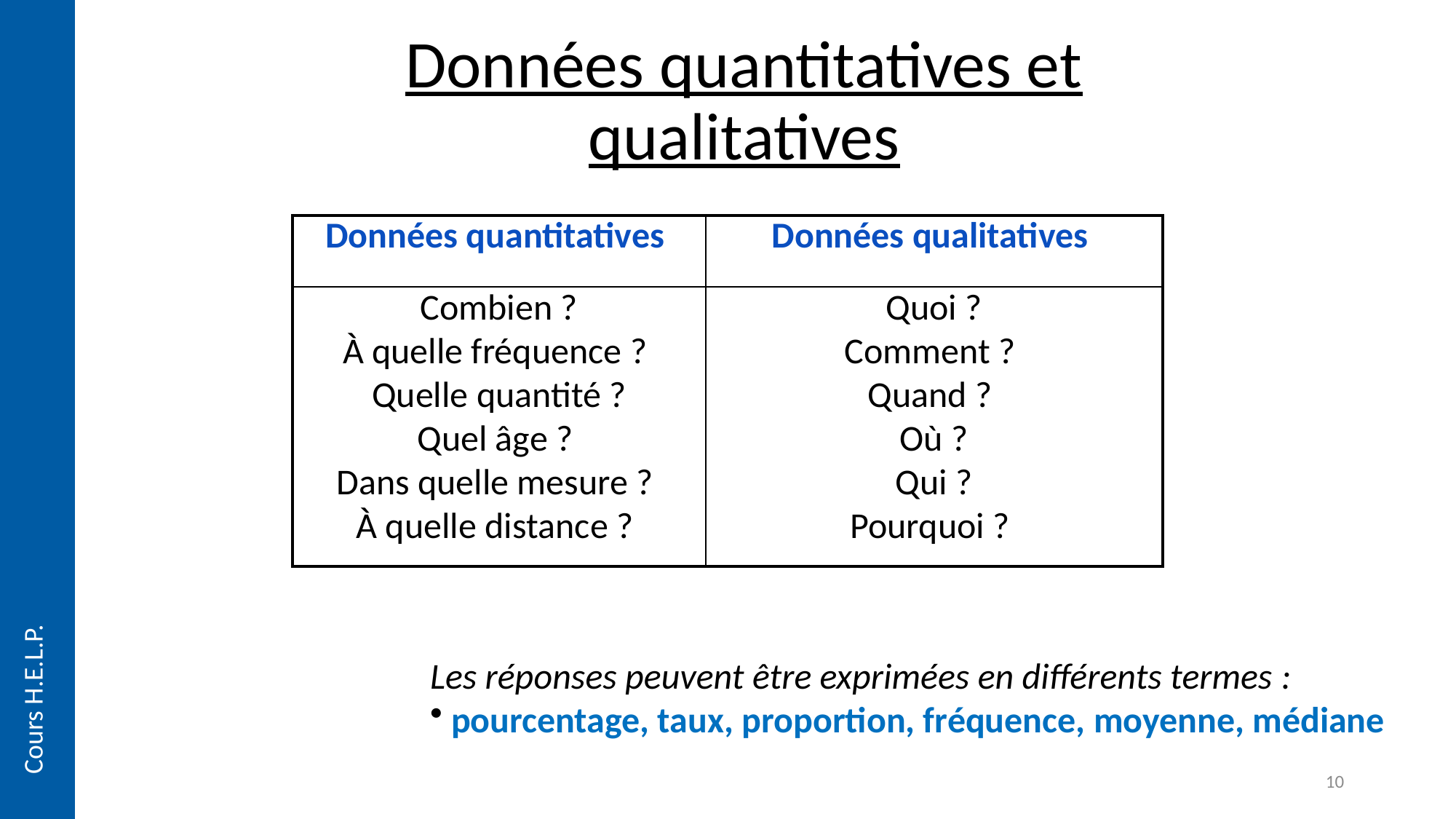

# Données quantitatives et qualitatives
| Données quantitatives | Données qualitatives |
| --- | --- |
| Combien ? À quelle fréquence ? Quelle quantité ? Quel âge ? Dans quelle mesure ? À quelle distance ? | Quoi ? Comment ? Quand ? Où ? Qui ? Pourquoi ? |
Cours H.E.L.P.
Les réponses peuvent être exprimées en différents termes :
 pourcentage, taux, proportion, fréquence, moyenne, médiane
10